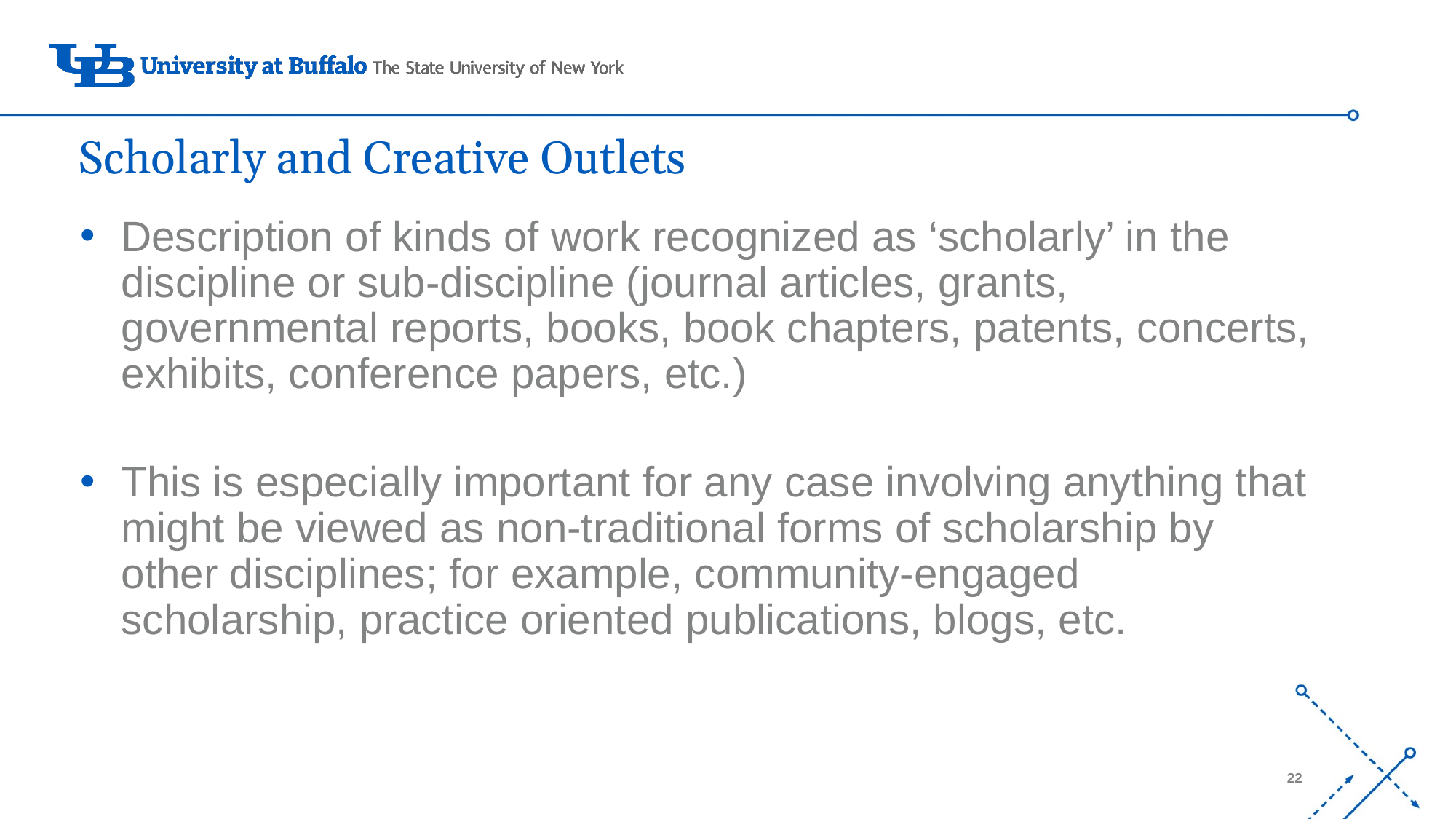

# Scholarly and Creative Outlets
Description of kinds of work recognized as ‘scholarly’ in the discipline or sub-discipline (journal articles, grants, governmental reports, books, book chapters, patents, concerts, exhibits, conference papers, etc.)

This is especially important for any case involving anything that might be viewed as non-traditional forms of scholarship by other disciplines; for example, community-engaged scholarship, practice oriented publications, blogs, etc.